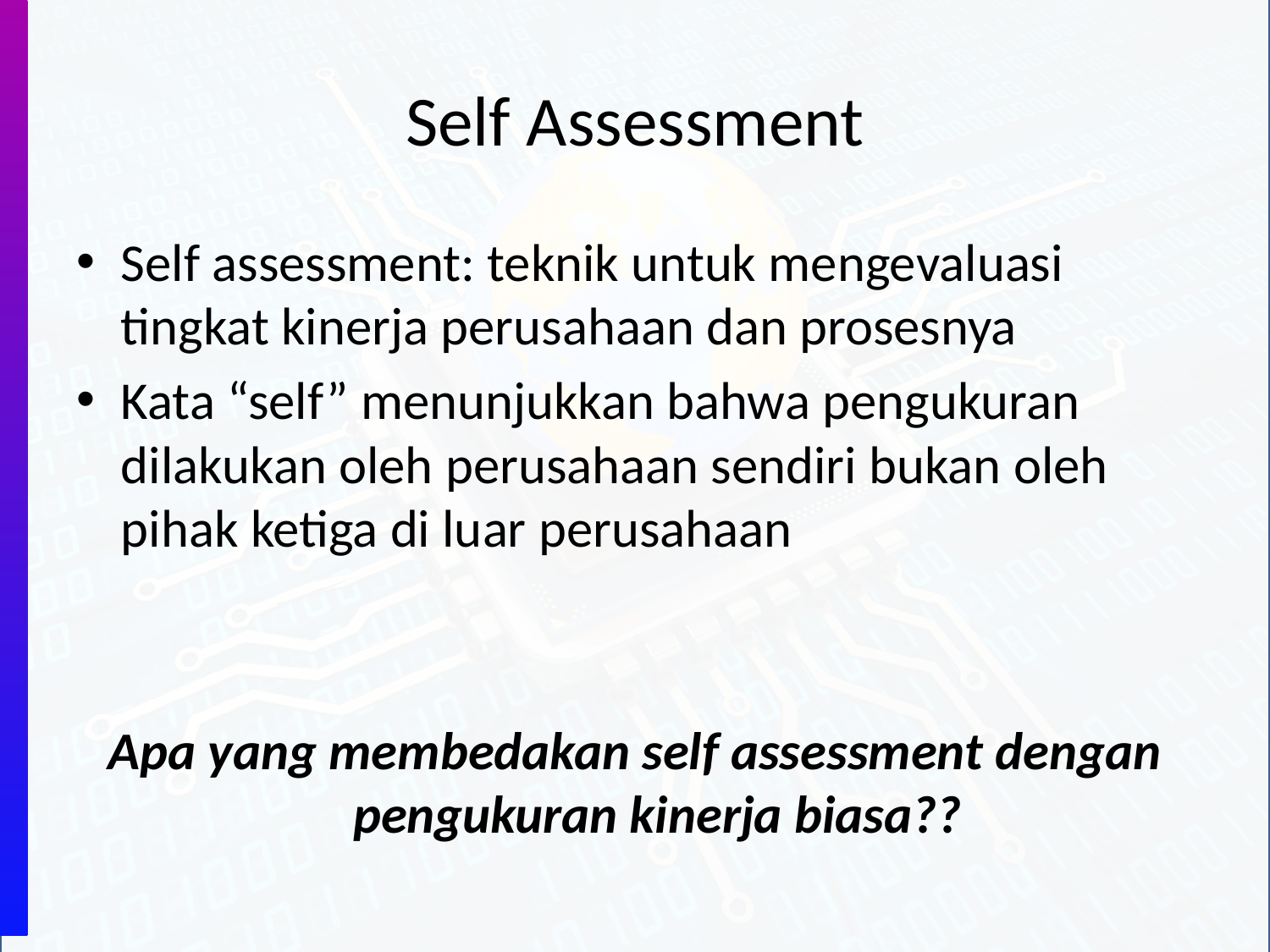

# Self Assessment
Self assessment: teknik untuk mengevaluasi tingkat kinerja perusahaan dan prosesnya
Kata “self” menunjukkan bahwa pengukuran dilakukan oleh perusahaan sendiri bukan oleh pihak ketiga di luar perusahaan

Apa yang membedakan self assessment dengan pengukuran kinerja biasa??